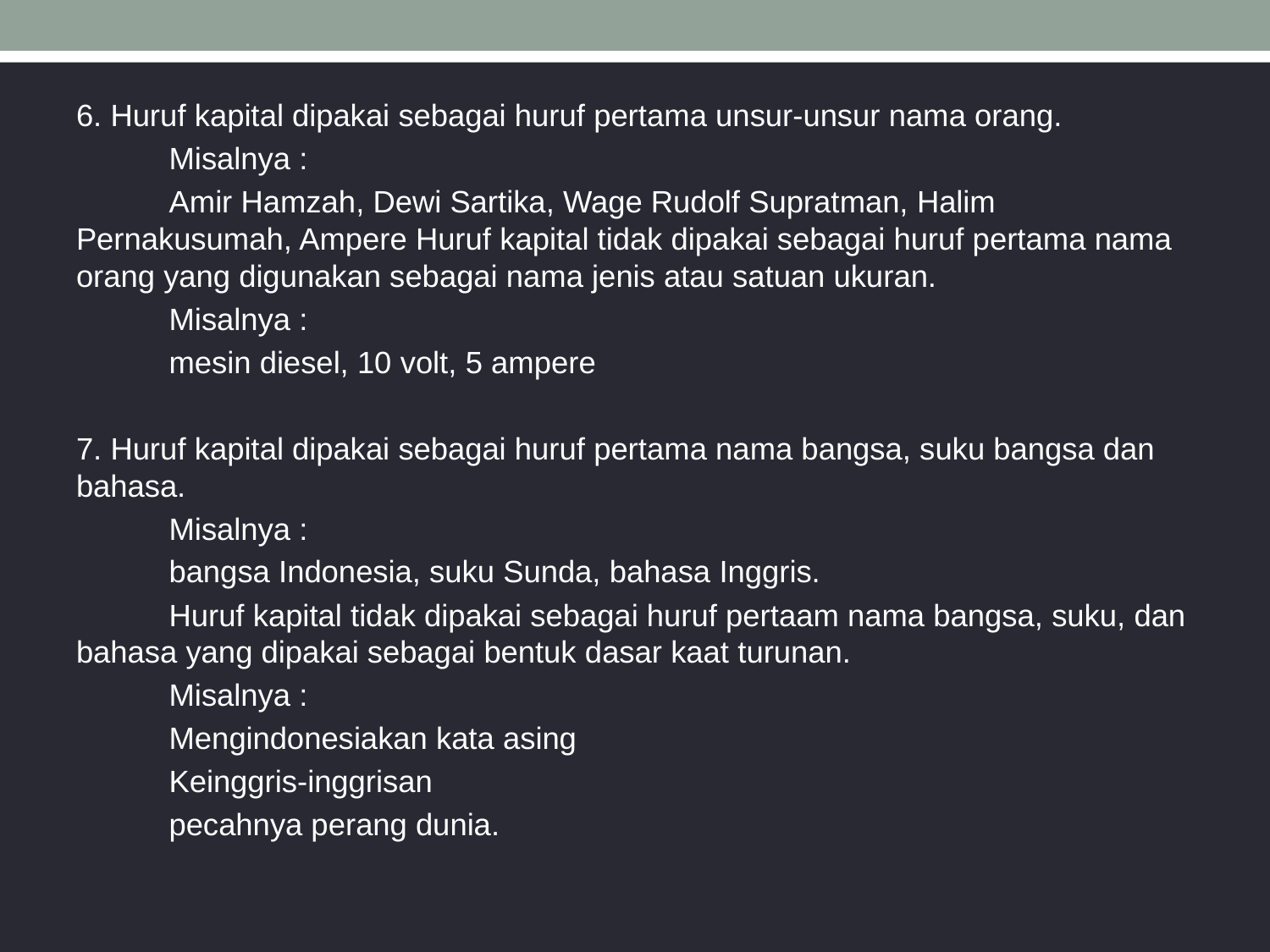

6. Huruf kapital dipakai sebagai huruf pertama unsur-unsur nama orang.
	Misalnya :
		Amir Hamzah, Dewi Sartika, Wage Rudolf Supratman, Halim Pernakusumah, Ampere Huruf kapital tidak dipakai sebagai huruf pertama nama orang yang digunakan sebagai nama jenis atau satuan ukuran.
	Misalnya :
		mesin diesel, 10 volt, 5 ampere

7. Huruf kapital dipakai sebagai huruf pertama nama bangsa, suku bangsa dan bahasa.
	Misalnya :
		bangsa Indonesia, suku Sunda, bahasa Inggris.
 	Huruf kapital tidak dipakai sebagai huruf pertaam nama bangsa, suku, dan bahasa yang dipakai sebagai bentuk dasar kaat turunan.
	Misalnya :
		Mengindonesiakan kata asing
		Keinggris-inggrisan
		pecahnya perang dunia.